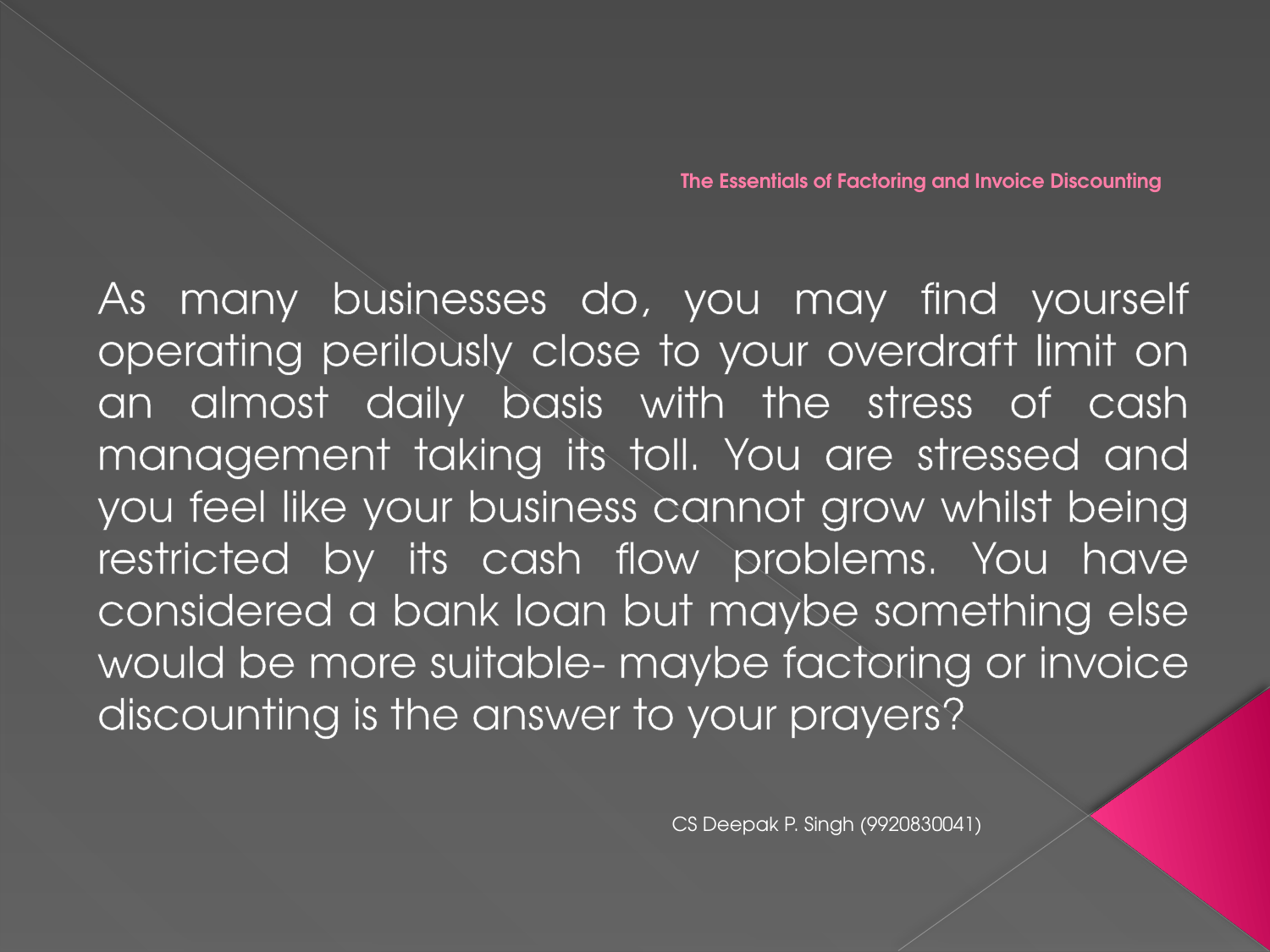

# The Essentials of Factoring and Invoice Discounting
As many businesses do, you may find yourself operating perilously close to your overdraft limit on an almost daily basis with the stress of cash management taking its toll. You are stressed and you feel like your business cannot grow whilst being restricted by its cash flow problems. You have considered a bank loan but maybe something else would be more suitable- maybe factoring or invoice discounting is the answer to your prayers?

CS Deepak P. Singh (9920830041)